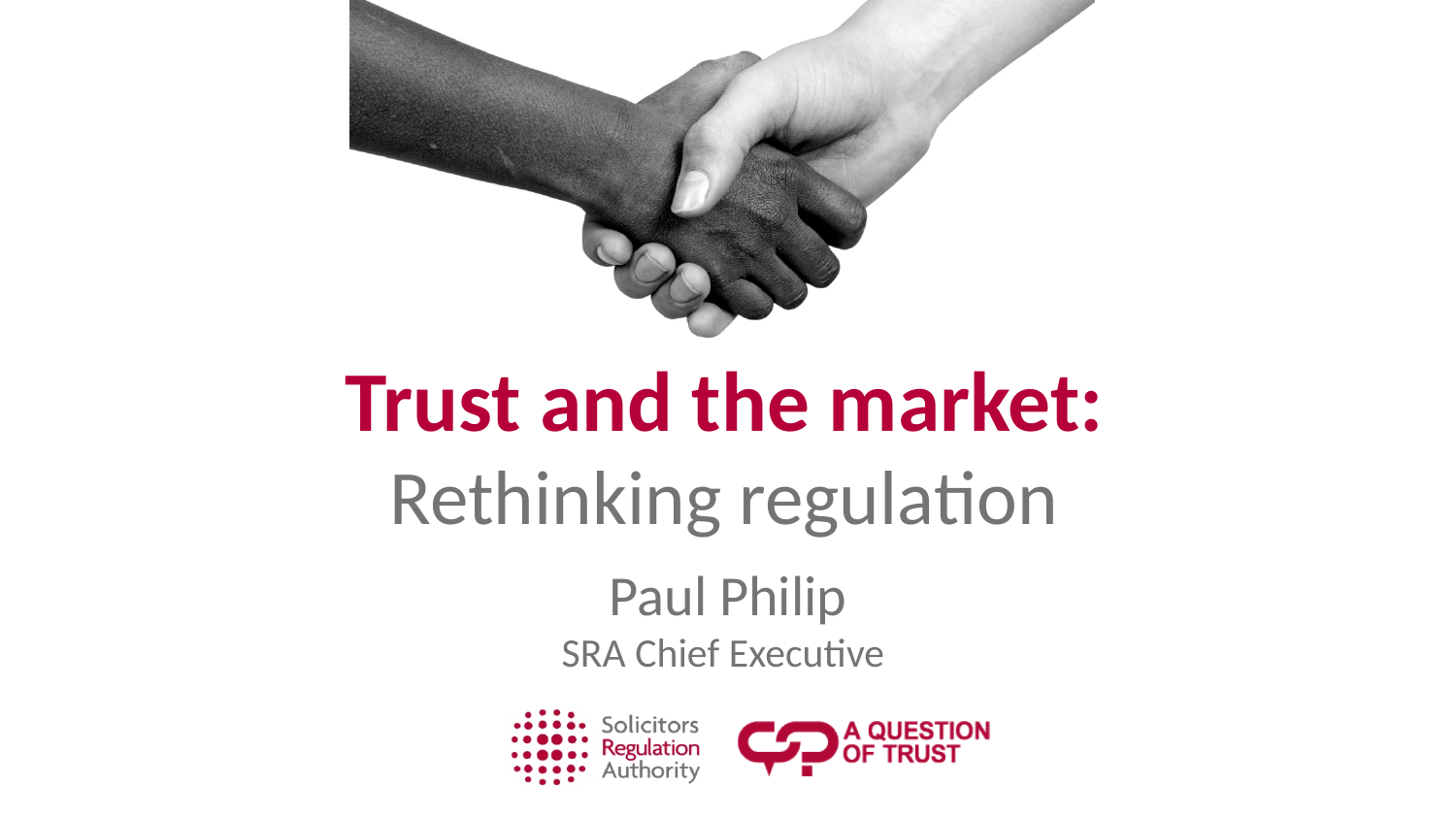

# Trust and the market: Rethinking regulation
Paul Philip
SRA Chief Executive